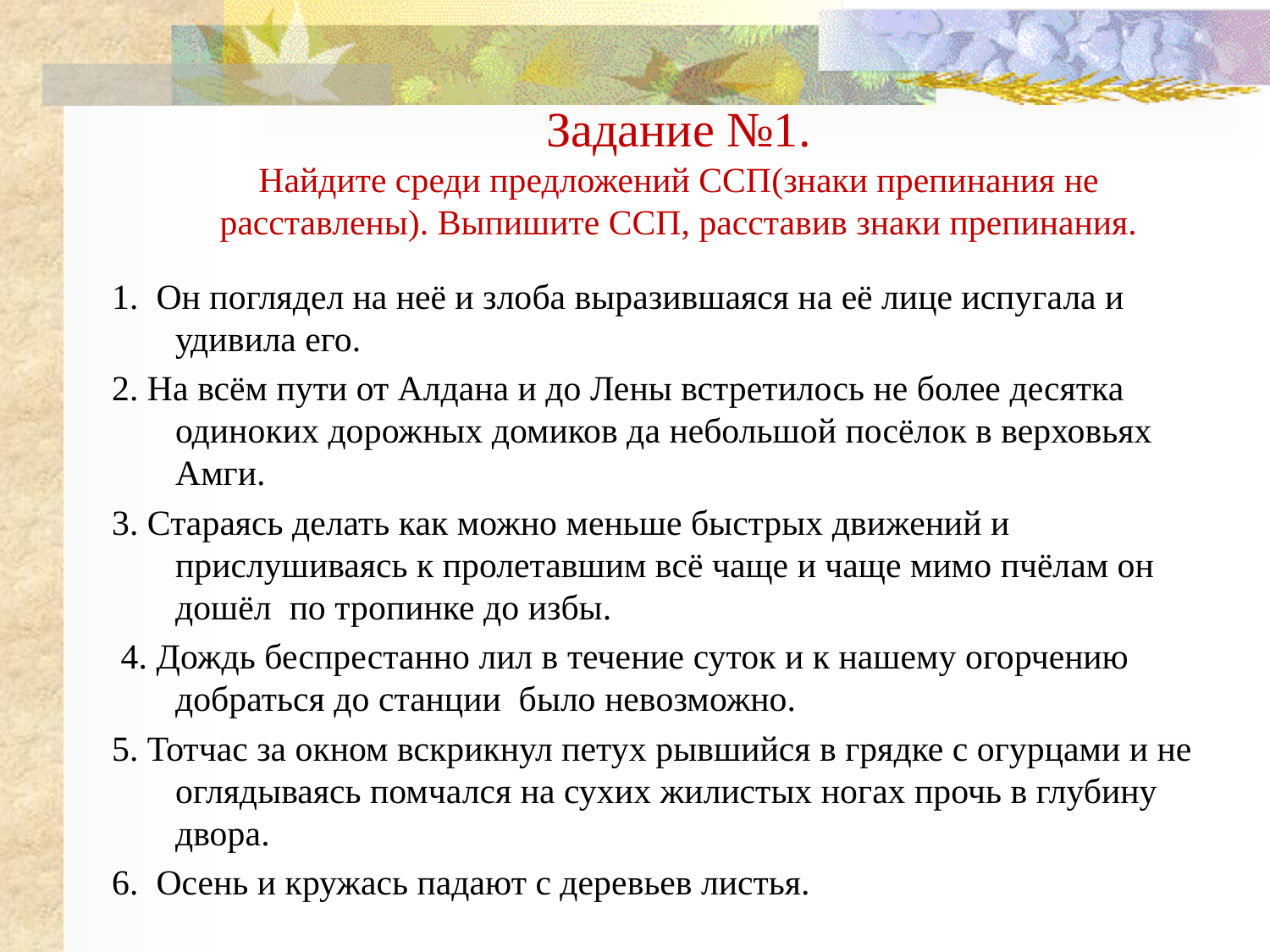

# Задание №1. Найдите среди предложений ССП(знаки препинания не расставлены). Выпишите ССП, расставив знаки препинания.
1.  Он поглядел на неё и злоба выразившаяся на её лице испугала и удивила его.
2. На всём пути от Алдана и до Лены встретилось не более десятка одиноких дорожных домиков да небольшой посёлок в верховьях Амги.
3. Стараясь делать как можно меньше быстрых движений и прислушиваясь к пролетавшим всё чаще и чаще мимо пчёлам он дошёл  по тропинке до избы.
 4. Дождь беспрестанно лил в течение суток и к нашему огорчению добраться до станции  было невозможно.
5. Тотчас за окном вскрикнул петух рывшийся в грядке с огурцами и не оглядываясь помчался на сухих жилистых ногах прочь в глубину двора.
6.  Осень и кружась падают с деревьев листья.